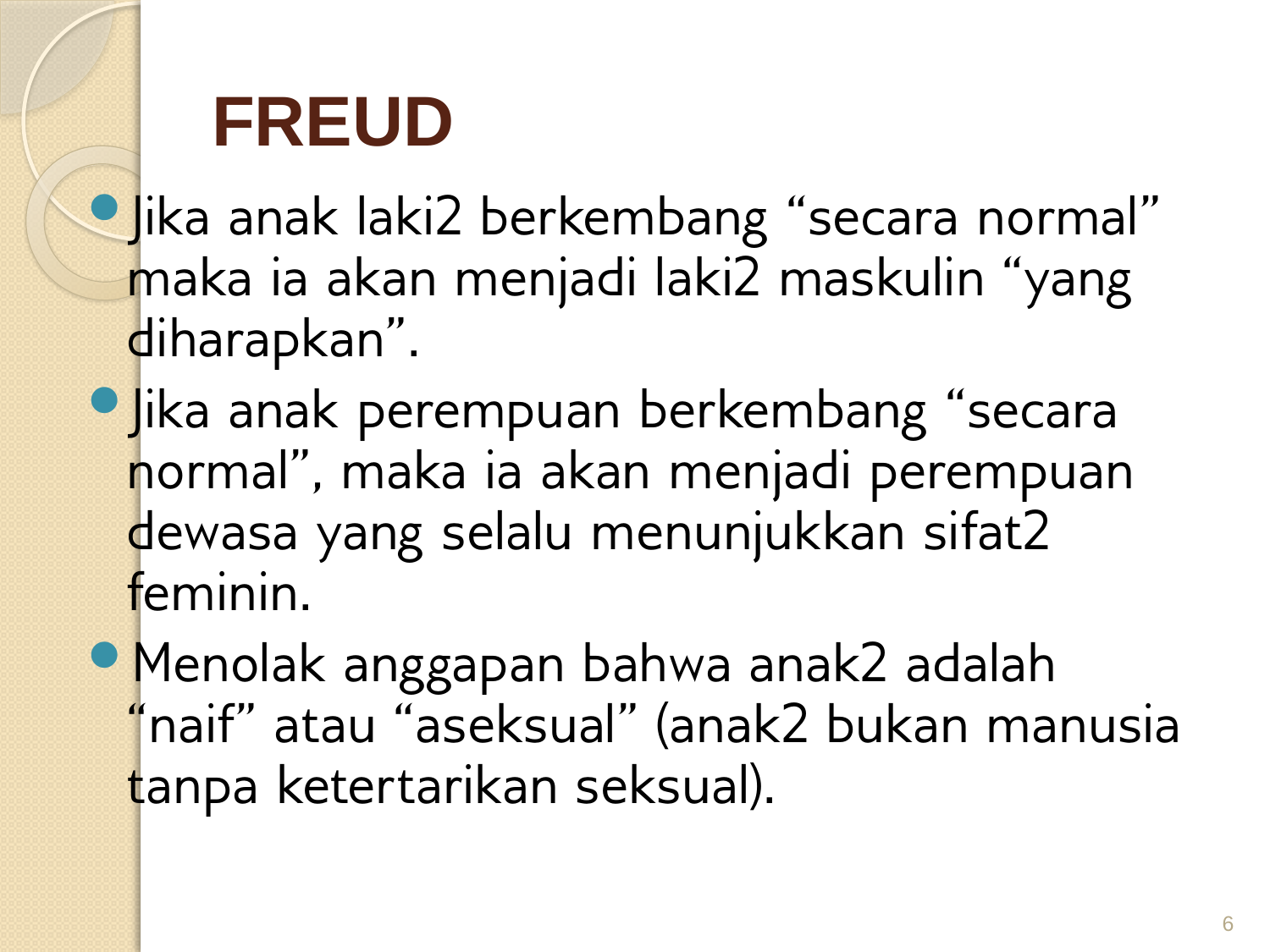

# FREUD
Jika anak laki2 berkembang “secara normal” maka ia akan menjadi laki2 maskulin “yang diharapkan”.
Jika anak perempuan berkembang “secara normal”, maka ia akan menjadi perempuan dewasa yang selalu menunjukkan sifat2 feminin.
Menolak anggapan bahwa anak2 adalah “naif” atau “aseksual” (anak2 bukan manusia tanpa ketertarikan seksual).
6